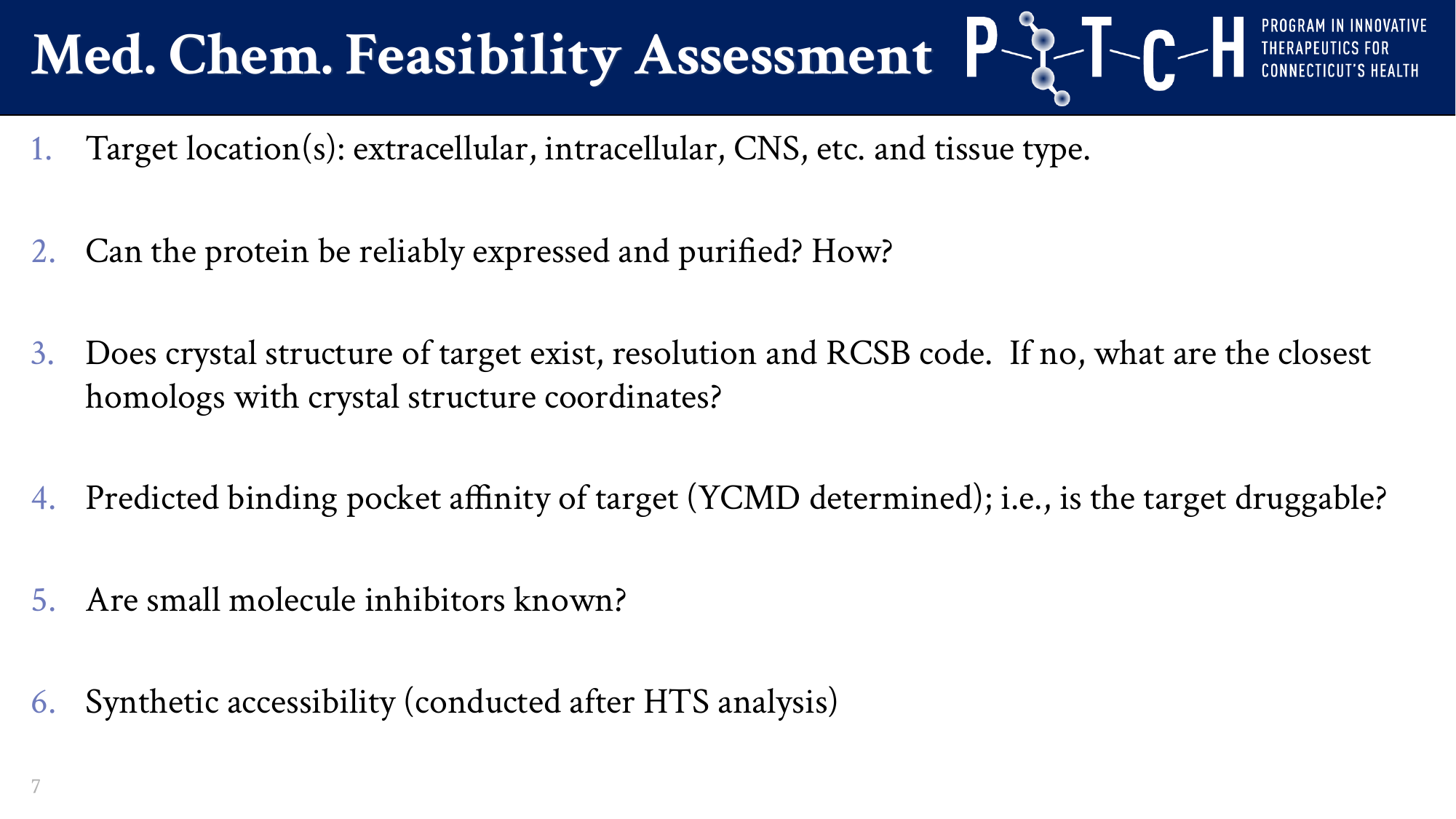

# Med. Chem. Feasibility Assessment
Target location(s): extracellular, intracellular, CNS, etc. and tissue type.

Can the protein be reliably expressed and purified? How?

Does crystal structure of target exist, resolution and RCSB code.  If no, what are the closest homologs with crystal structure coordinates?

Predicted binding pocket affinity of target (YCMD determined); i.e., is the target druggable?

Are small molecule inhibitors known?

Synthetic accessibility (conducted after HTS analysis)

7